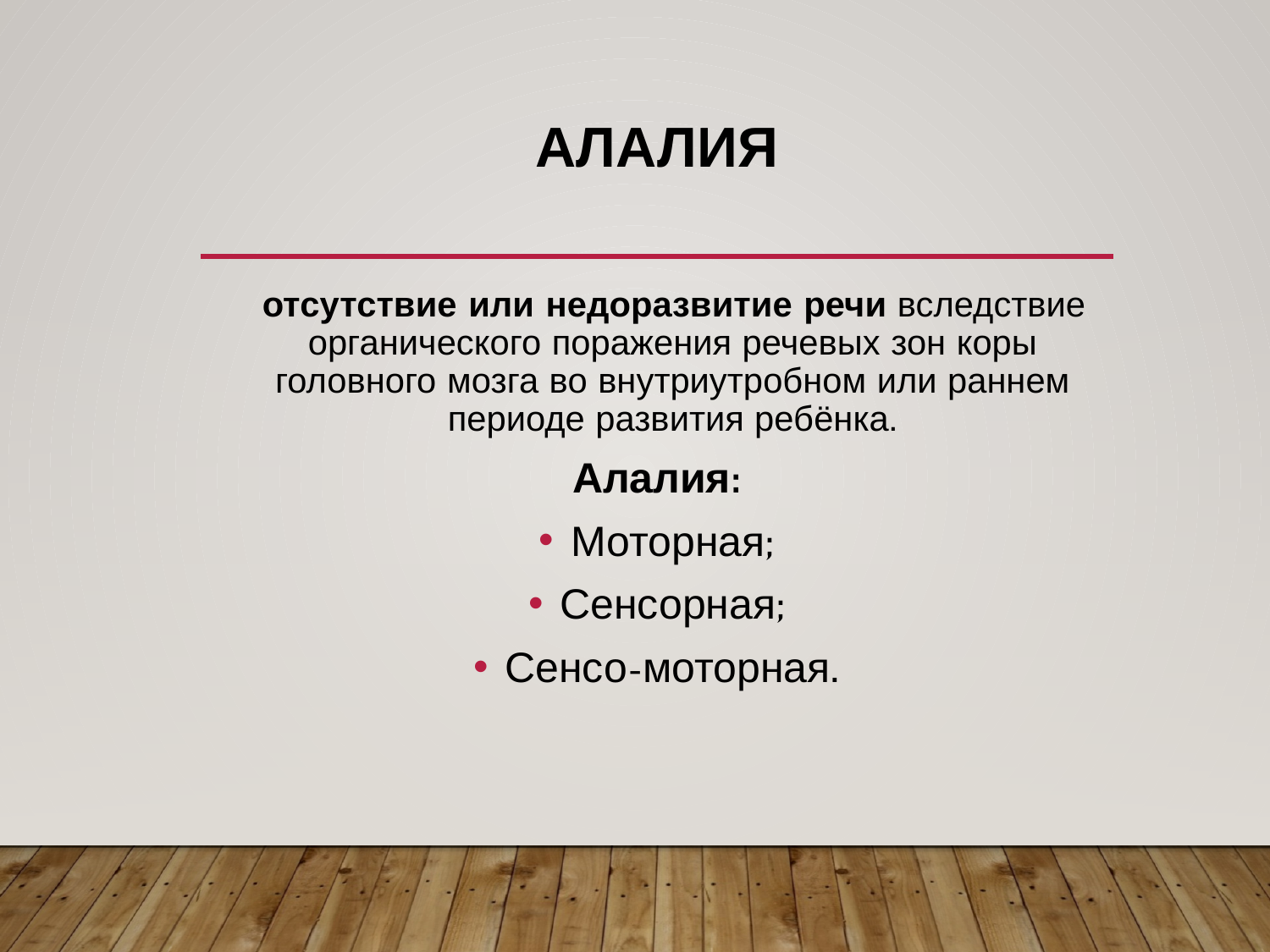

# Алалия
   отсутствие или недоразвитие речи вследствие органического поражения речевых зон коры головного мозга во внутриутробном или раннем периоде развития ребёнка.
Алалия:
Моторная;
Сенсорная;
Сенсо-моторная.